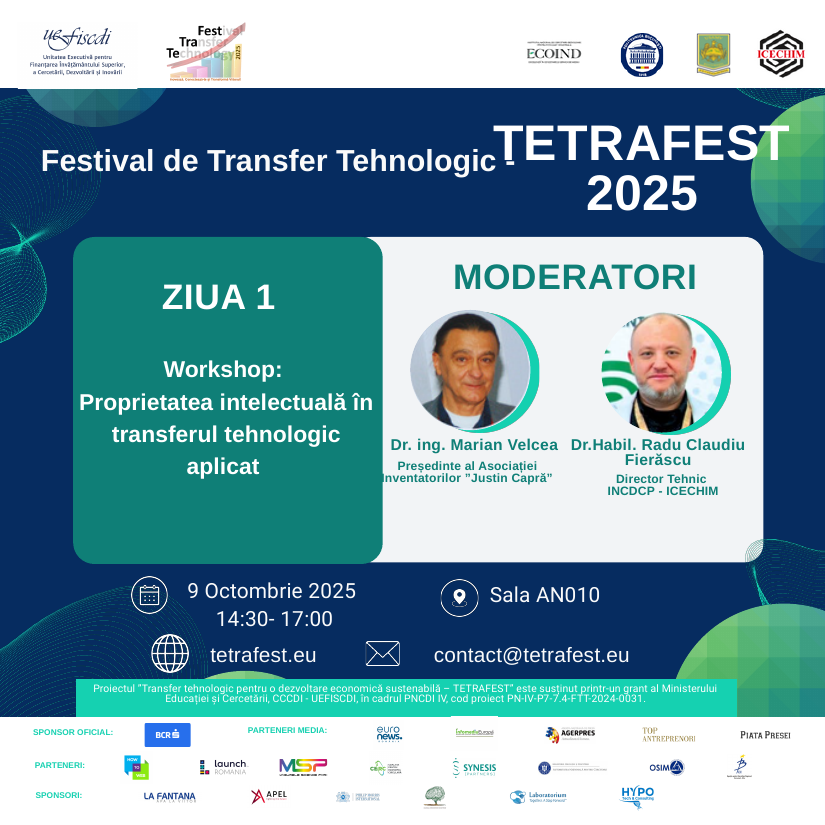

TETRAFEST 2025
Festival de Transfer Tehnologic -

MODERATORI
ZIUA 1

Workshop:
Proprietatea intelectuală în transferul tehnologic aplicat

Dr. ing. Marian Velcea
Dr.Habil. Radu Claudiu Fierăscu
Președinte al Asociației
Inventatorilor ”Justin Capră”
Director Tehnic
INCDCP - ICECHIM

9 Octombrie 2025
 14:30- 17:00

Sala AN010

tetrafest.eu
contact@tetrafest.eu

Proiectul ”Transfer tehnologic pentru o dezvoltare economică sustenabilă – TETRAFEST” este susținut printr-un grant al Ministerului Educației și Cercetării, CCCDI - UEFISCDI, în cadrul PNCDI IV, cod proiect PN-IV-P7-7.4-FTT-2024-0031.

PARTENERI MEDIA:

SPONSOR OFICIAL:

PARTENERI:

SPONSORI: